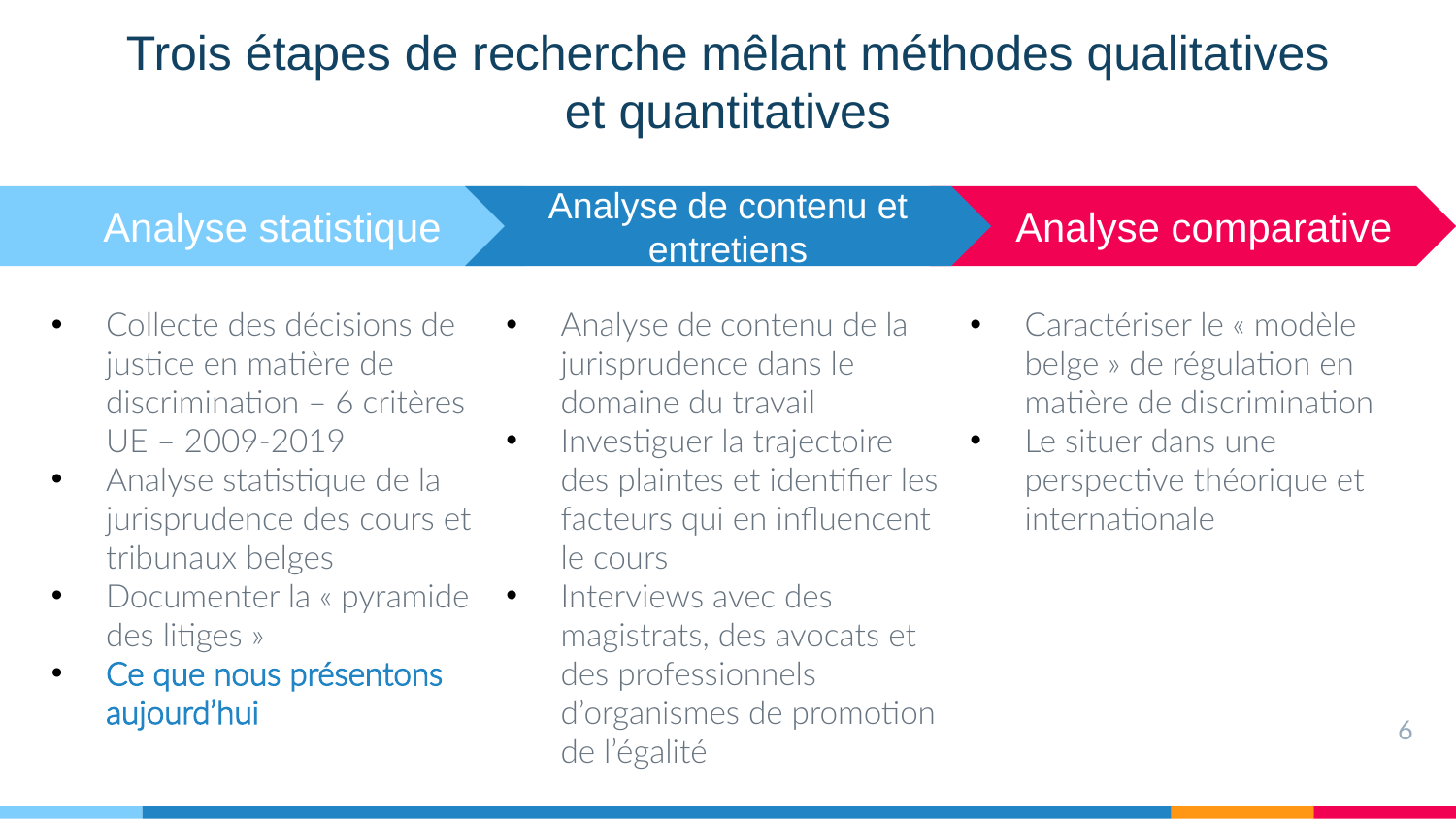

# Trois étapes de recherche mêlant méthodes qualitatives et quantitatives
Analyse statistique
Collecte des décisions de justice en matière de discrimination – 6 critères UE – 2009-2019
Analyse statistique de la jurisprudence des cours et tribunaux belges
Documenter la « pyramide des litiges »
Ce que nous présentons aujourd’hui

Analyse de contenu et entretiens

  Analyse comparative
Analyse de contenu de la jurisprudence dans le domaine du travail
Investiguer la trajectoire des plaintes et identifier les facteurs qui en influencent le cours
Interviews avec des magistrats, des avocats et des professionnels d’organismes de promotion de l’égalité

Caractériser le « modèle belge » de régulation en matière de discrimination
Le situer dans une perspective théorique et internationale
6